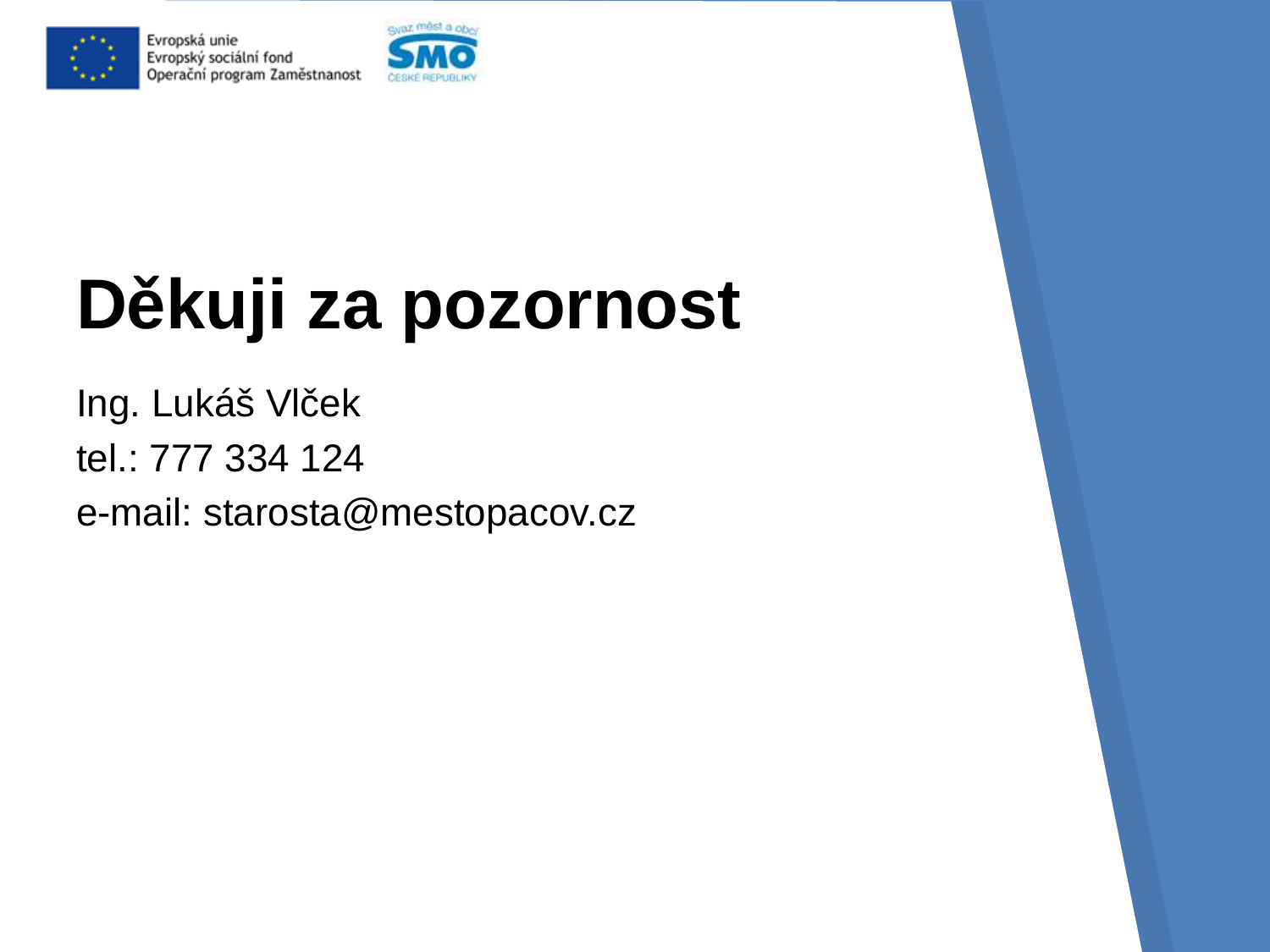

# Děkuji za pozornost
Ing. Lukáš Vlček
tel.: 777 334 124
e-mail: starosta@mestopacov.cz